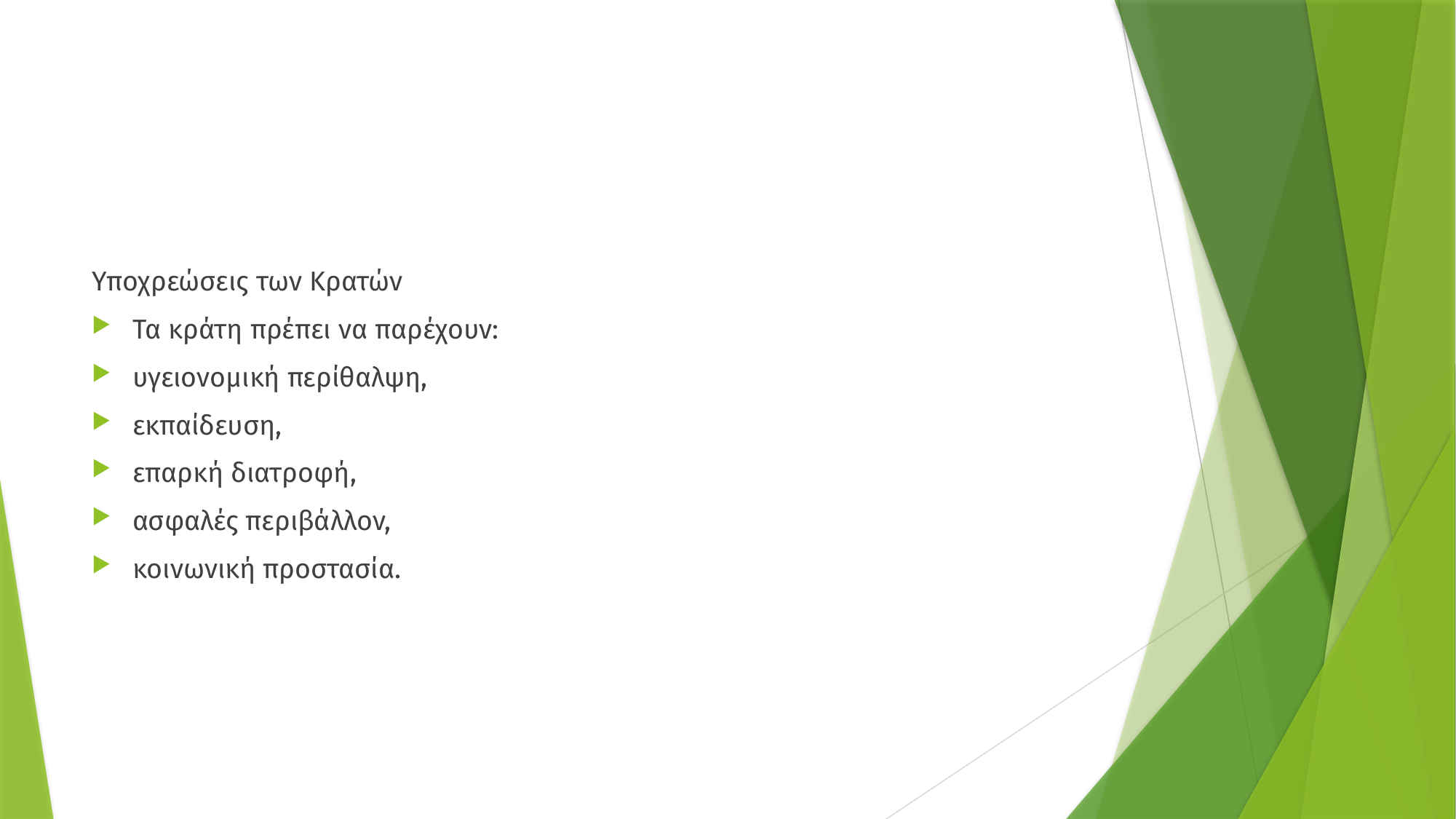

Υποχρεώσεις των Κρατών
Τα κράτη πρέπει να παρέχουν:
υγειονομική περίθαλψη,
εκπαίδευση,
επαρκή διατροφή,
ασφαλές περιβάλλον,
κοινωνική προστασία.